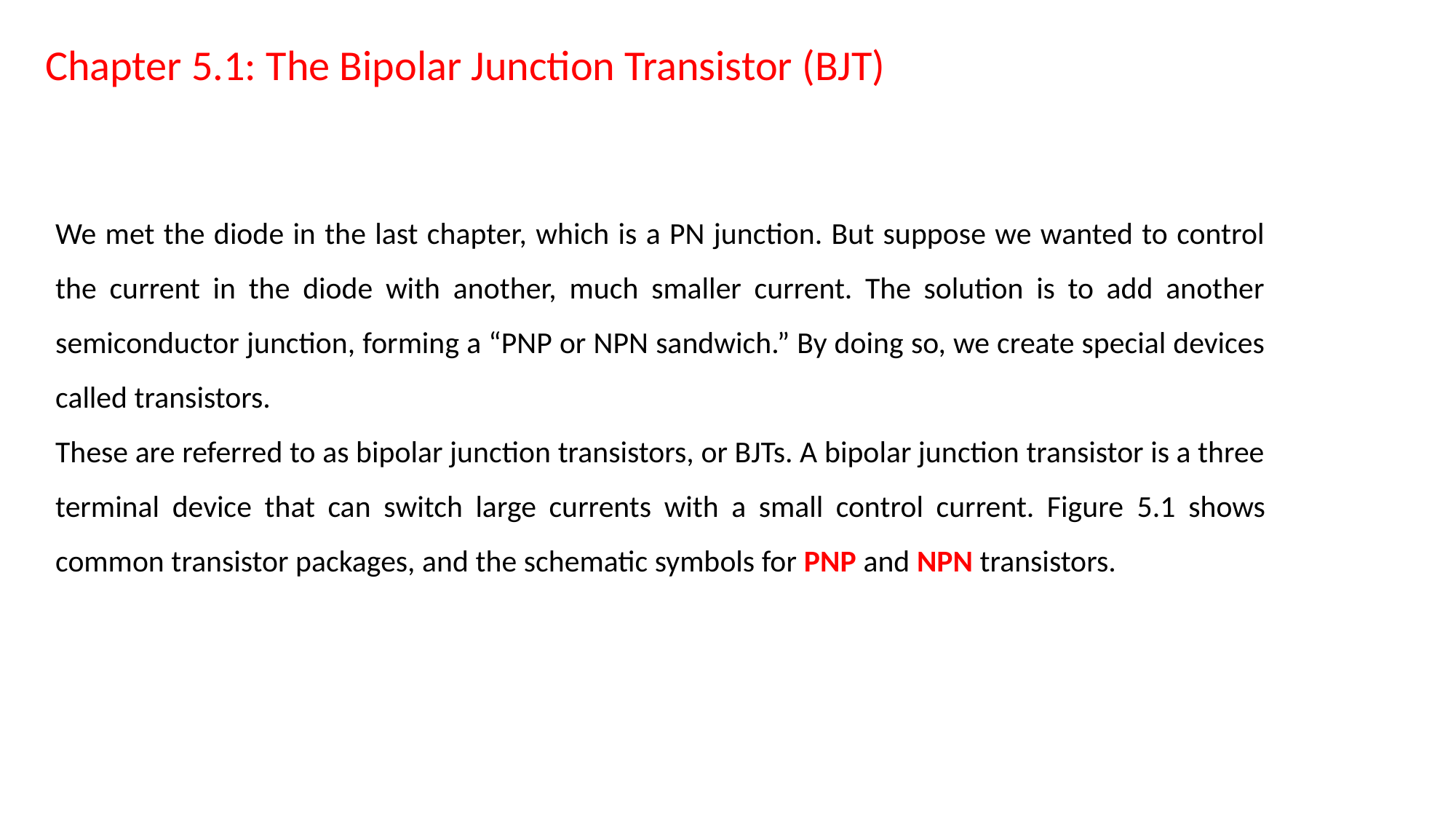

Chapter 5.1: The Bipolar Junction Transistor (BJT)
We met the diode in the last chapter, which is a PN junction. But suppose we wanted to control the current in the diode with another, much smaller current. The solution is to add another semiconductor junction, forming a “PNP or NPN sandwich.” By doing so, we create special devices called transistors.
These are referred to as bipolar junction transistors, or BJTs. A bipolar junction transistor is a three terminal device that can switch large currents with a small control current. Figure 5.1 shows common transistor packages, and the schematic symbols for PNP and NPN transistors.